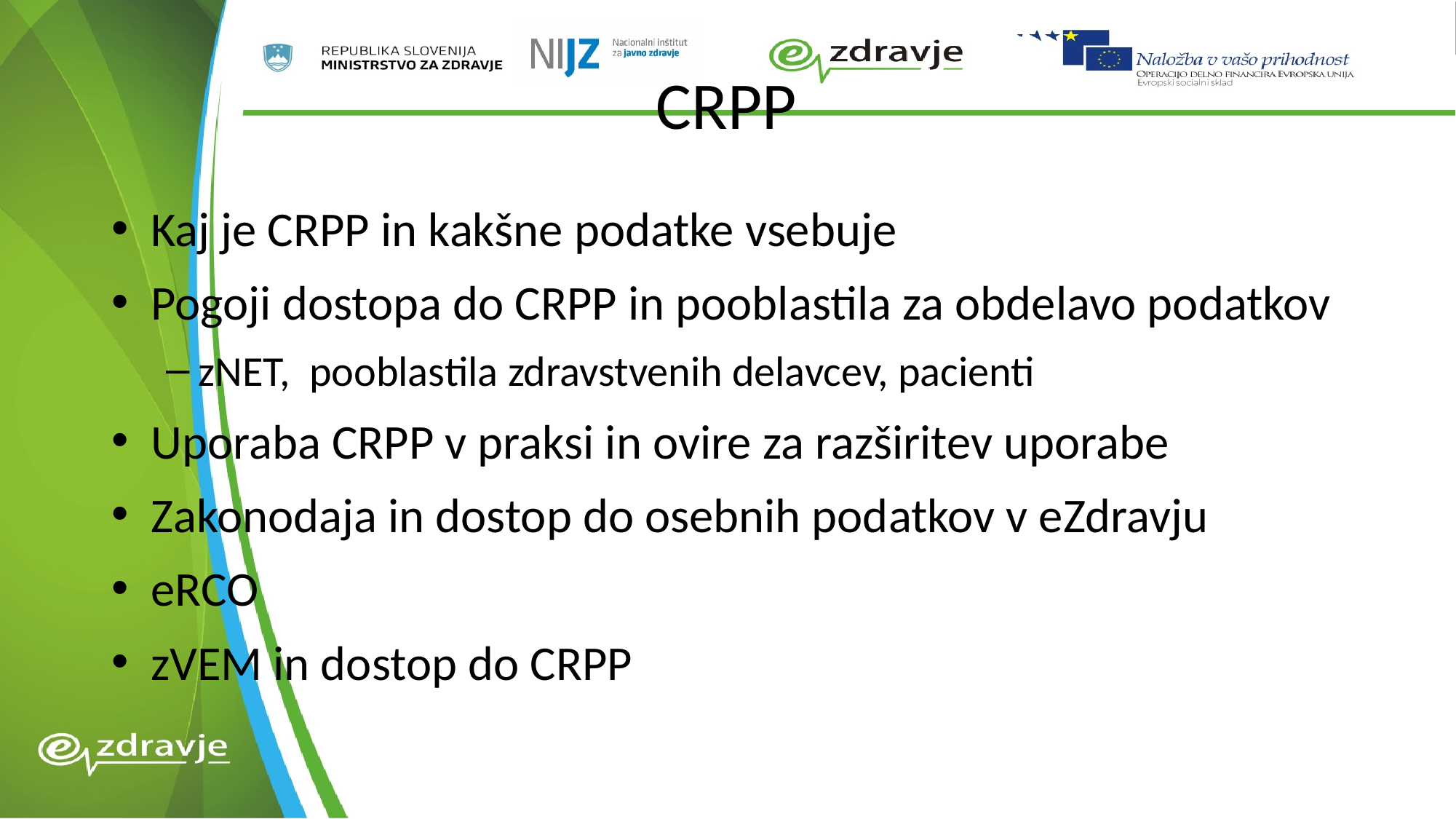

# CRPP
Kaj je CRPP in kakšne podatke vsebuje
Pogoji dostopa do CRPP in pooblastila za obdelavo podatkov
zNET,  pooblastila zdravstvenih delavcev, pacienti
Uporaba CRPP v praksi in ovire za razširitev uporabe
Zakonodaja in dostop do osebnih podatkov v eZdravju
eRCO
zVEM in dostop do CRPP